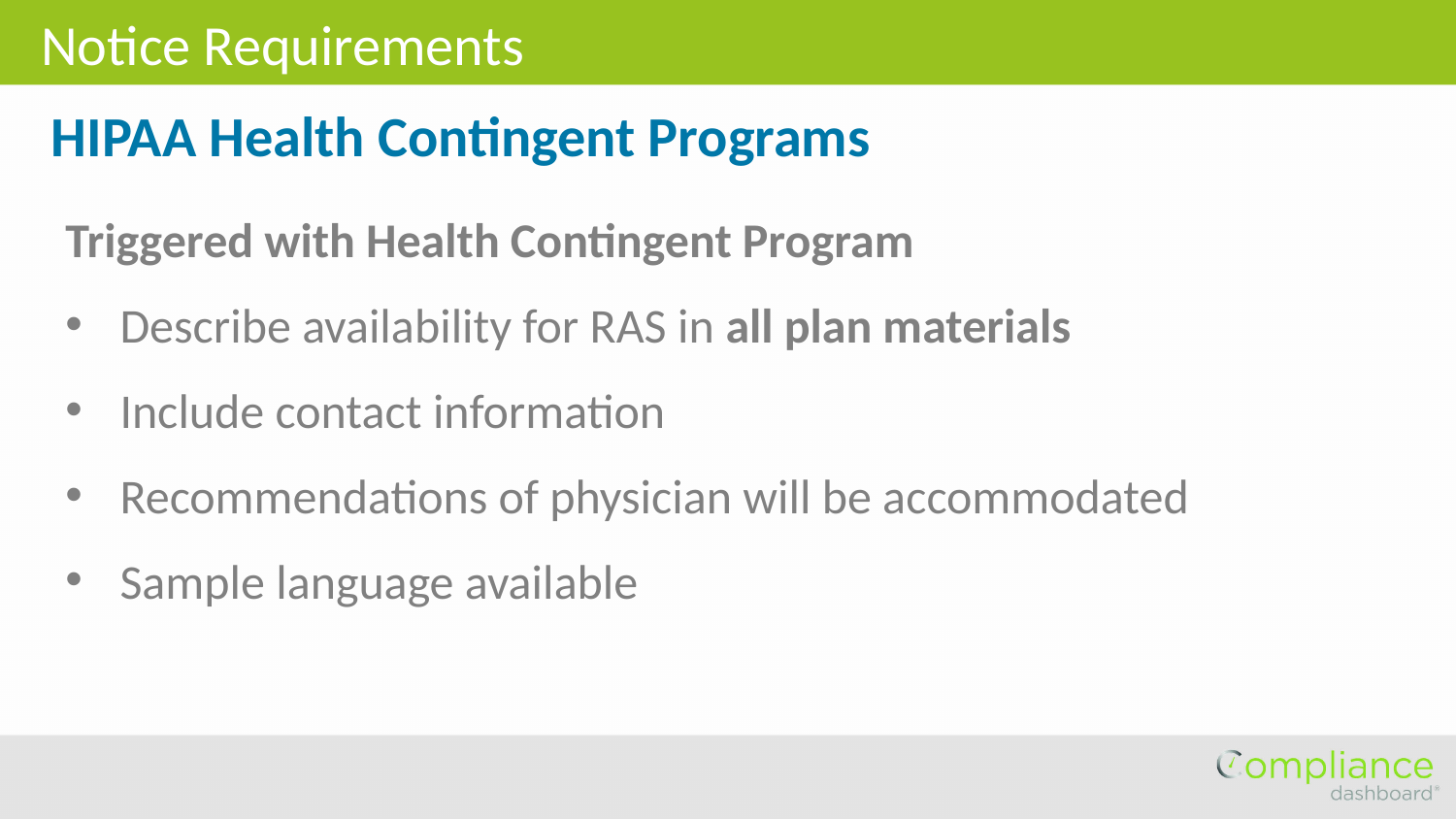

Notice Requirements
HIPAA Health Contingent Programs
Triggered with Health Contingent Program
Describe availability for RAS in all plan materials
Include contact information
Recommendations of physician will be accommodated
Sample language available